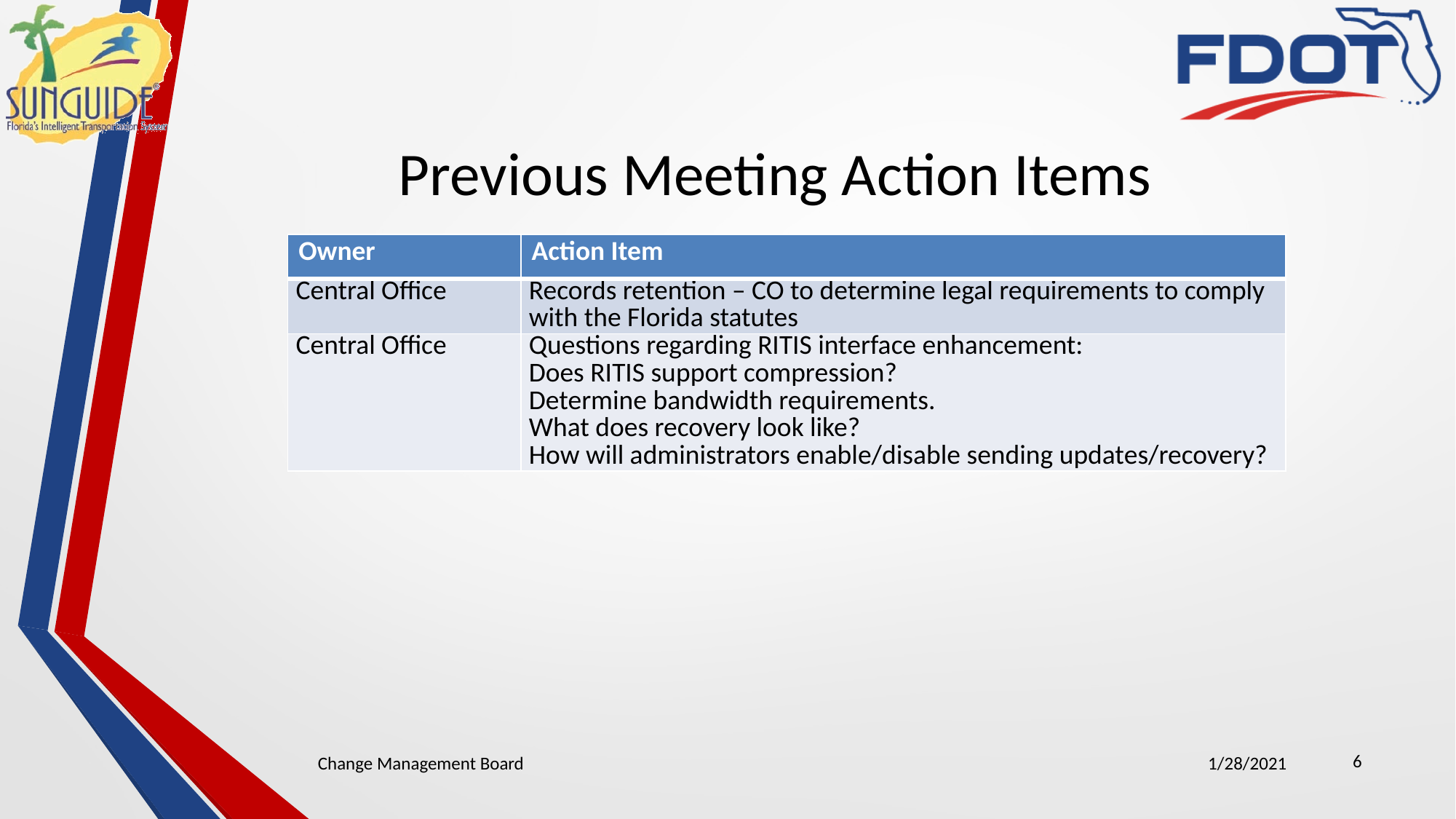

# Previous Meeting Action Items
| Owner | Action Item |
| --- | --- |
| Central Office | Records retention – CO to determine legal requirements to comply with the Florida statutes |
| Central Office | Questions regarding RITIS interface enhancement: Does RITIS support compression? Determine bandwidth requirements. What does recovery look like? How will administrators enable/disable sending updates/recovery? |
6
Change Management Board
1/28/2021